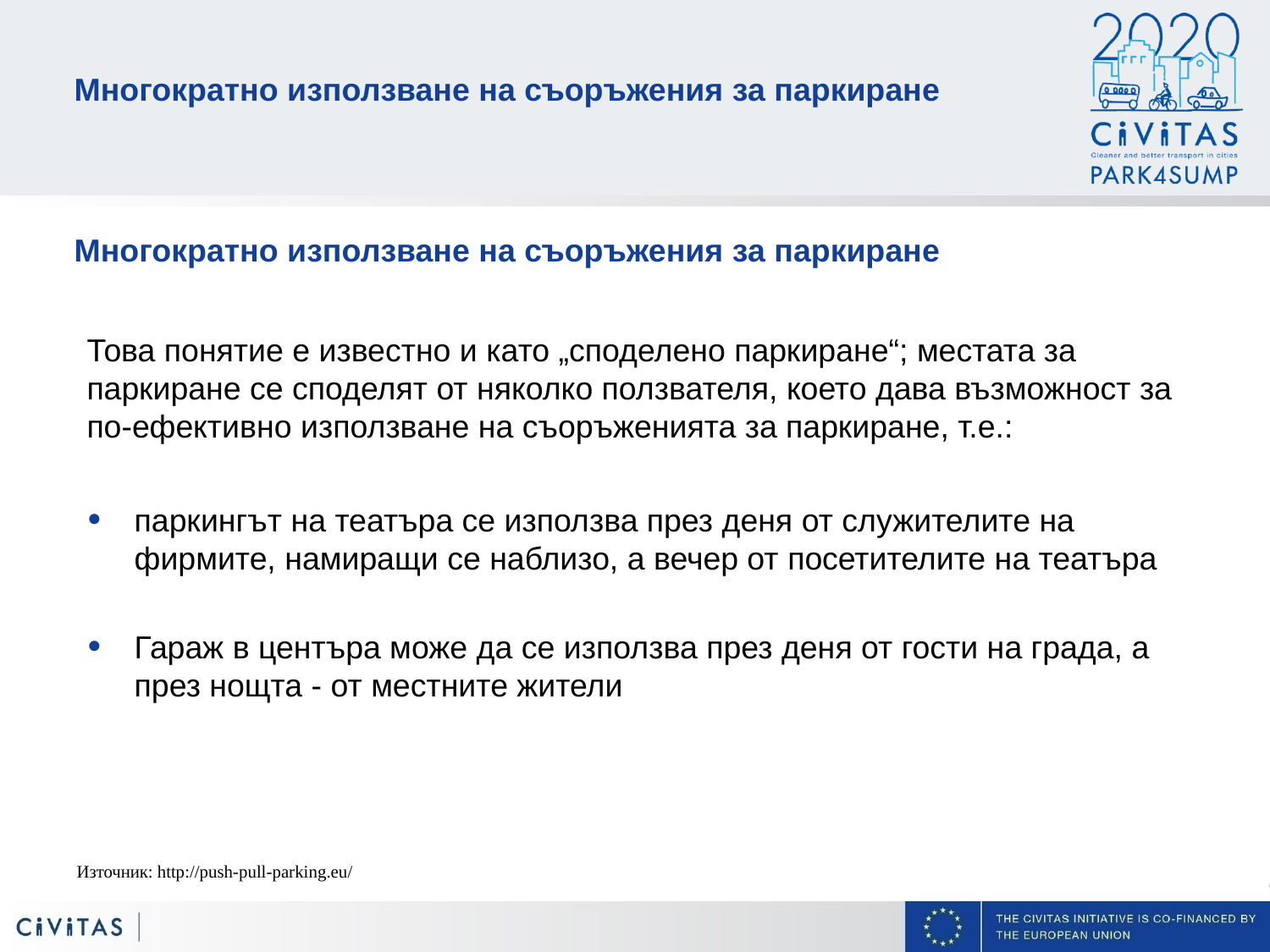

Многократно използване на съоръжения за паркиране
Многократно използване на съоръжения за паркиране
Това понятие е известно и като „споделено паркиране“; местата за паркиране се споделят от няколко ползвателя, което дава възможност за по-ефективно използване на съоръженията за паркиране, т.е.:

паркингът на театъра се използва през деня от служителите на фирмите, намиращи се наблизо, а вечер от посетителите на театъра

Гараж в центъра може да се използва през деня от гости на града, а през нощта - от местните жители
Източник: http://push-pull-parking.eu/